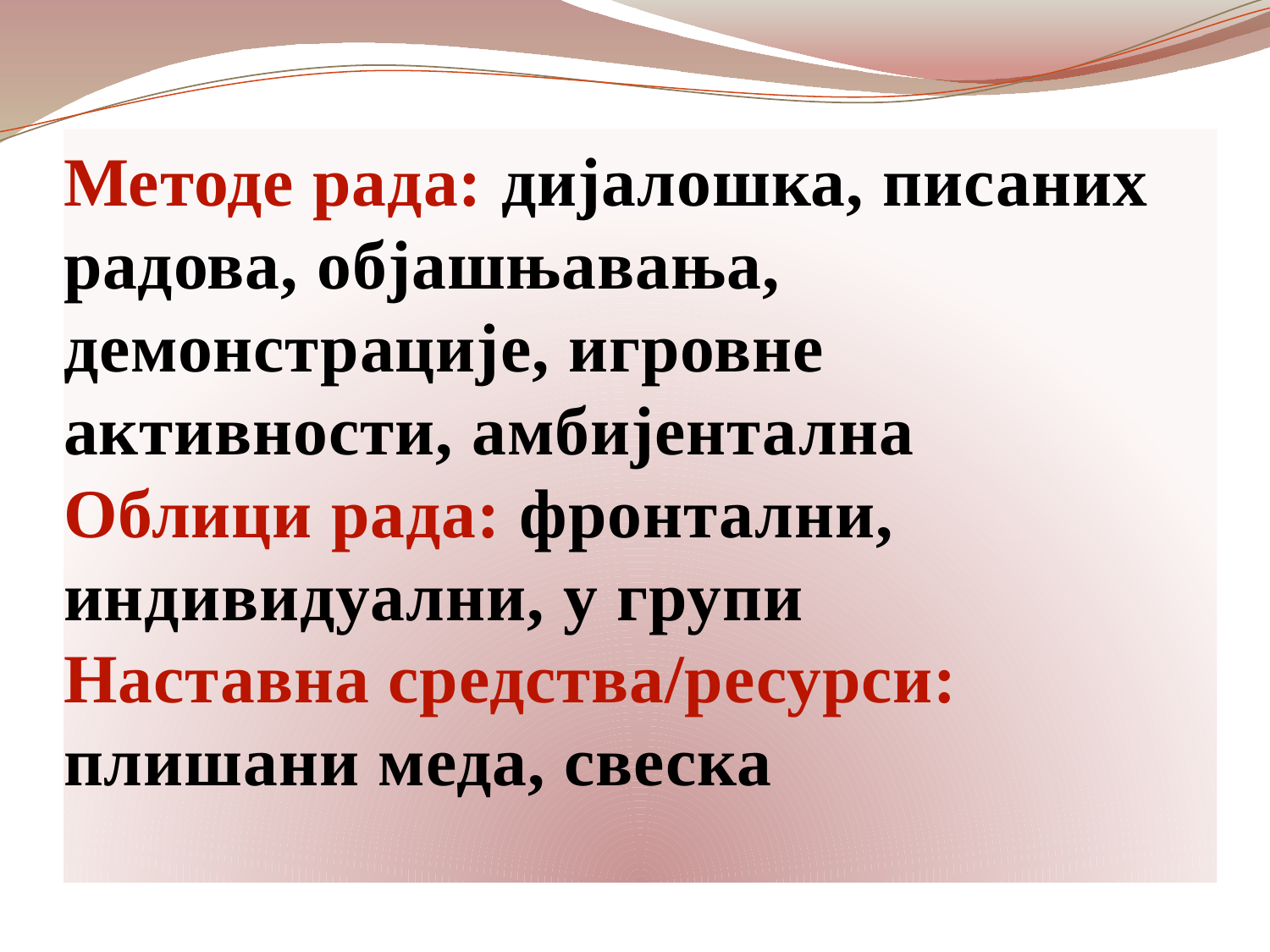

# Методе рада: дијалошка, писаних радова, објашњавања, демонстрације, игровне активности, амбијентална Облици рада: фронтални, индивидуални, у групи Наставна средства/ресурси: плишани меда, свеска